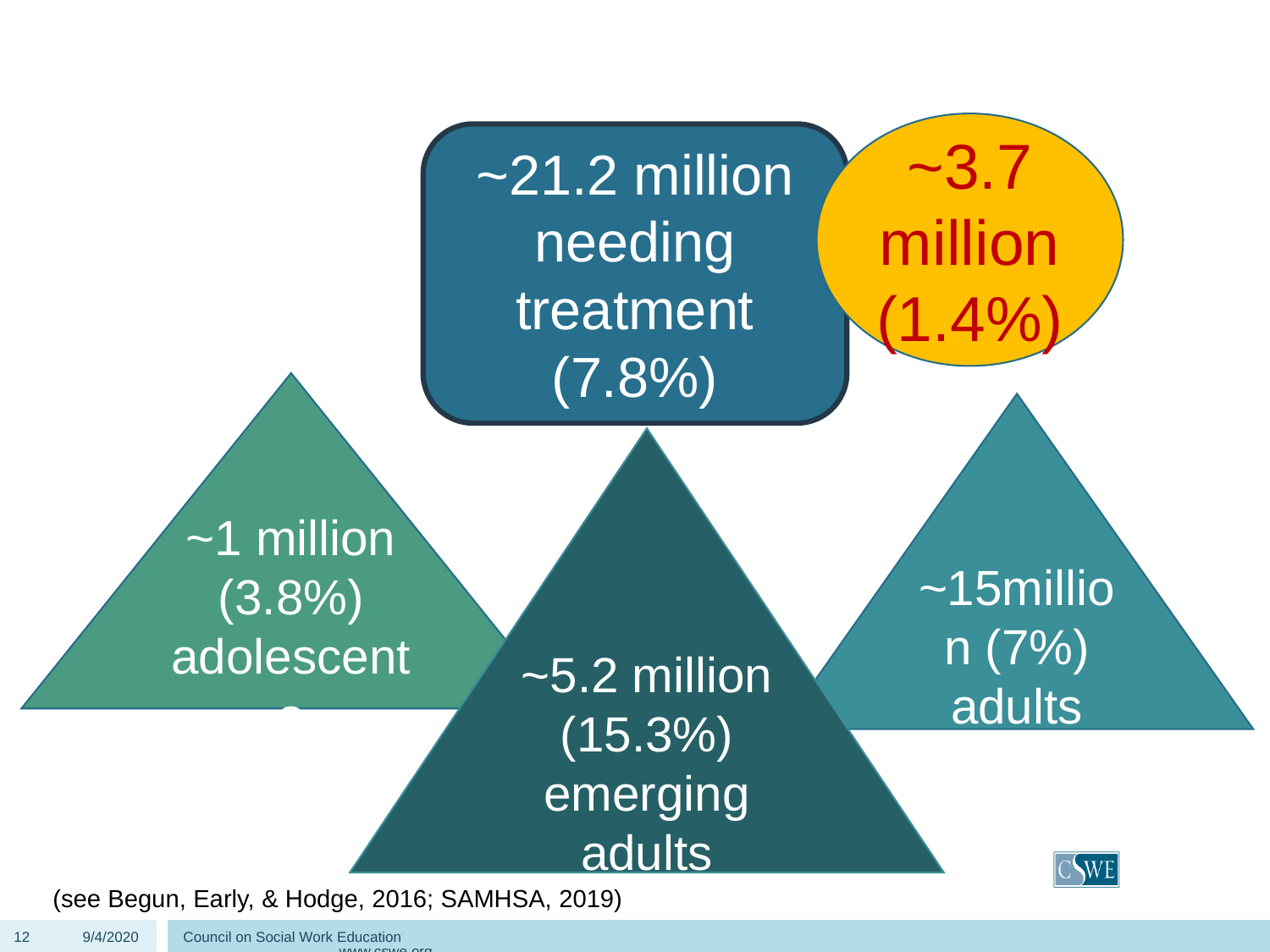

~3.7
million (1.4%)
~21.2 million needing treatment
(7.8%)
~1 million (3.8%) adolescents
~15million (7%) adults
~5.2 million
(15.3%) emerging adults
(see Begun, Early, & Hodge, 2016; SAMHSA, 2019)
12
9/4/2020
Council on Social Work Education                                                                                                                                                                                                                       www.cswe.org